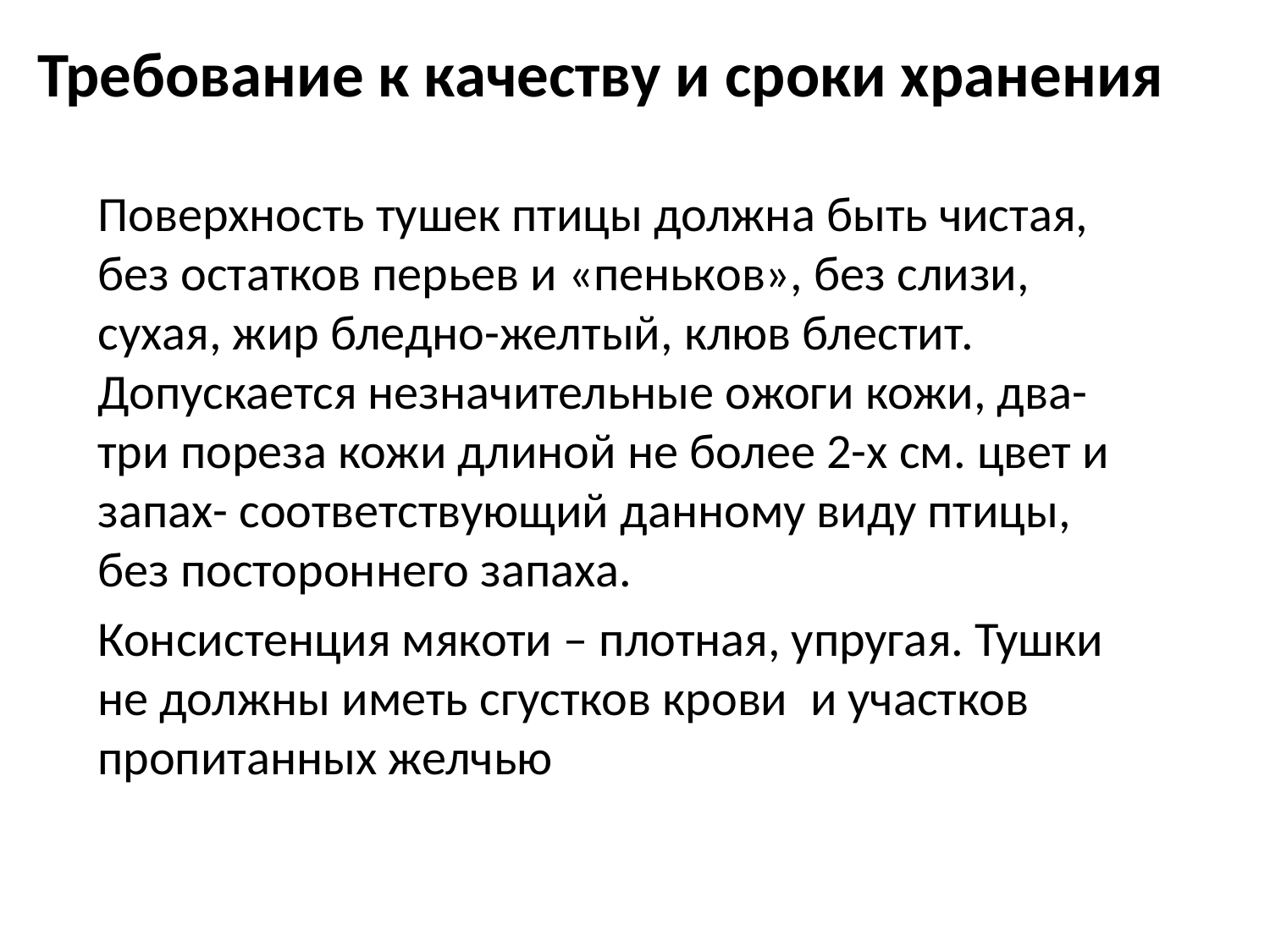

# Требование к качеству и сроки хранения
Поверхность тушек птицы должна быть чистая, без остатков перьев и «пеньков», без слизи, сухая, жир бледно-желтый, клюв блестит. Допускается незначительные ожоги кожи, два-три пореза кожи длиной не более 2-х см. цвет и запах- соответствующий данному виду птицы, без постороннего запаха.
Консистенция мякоти – плотная, упругая. Тушки  не должны иметь сгустков крови  и участков пропитанных желчью